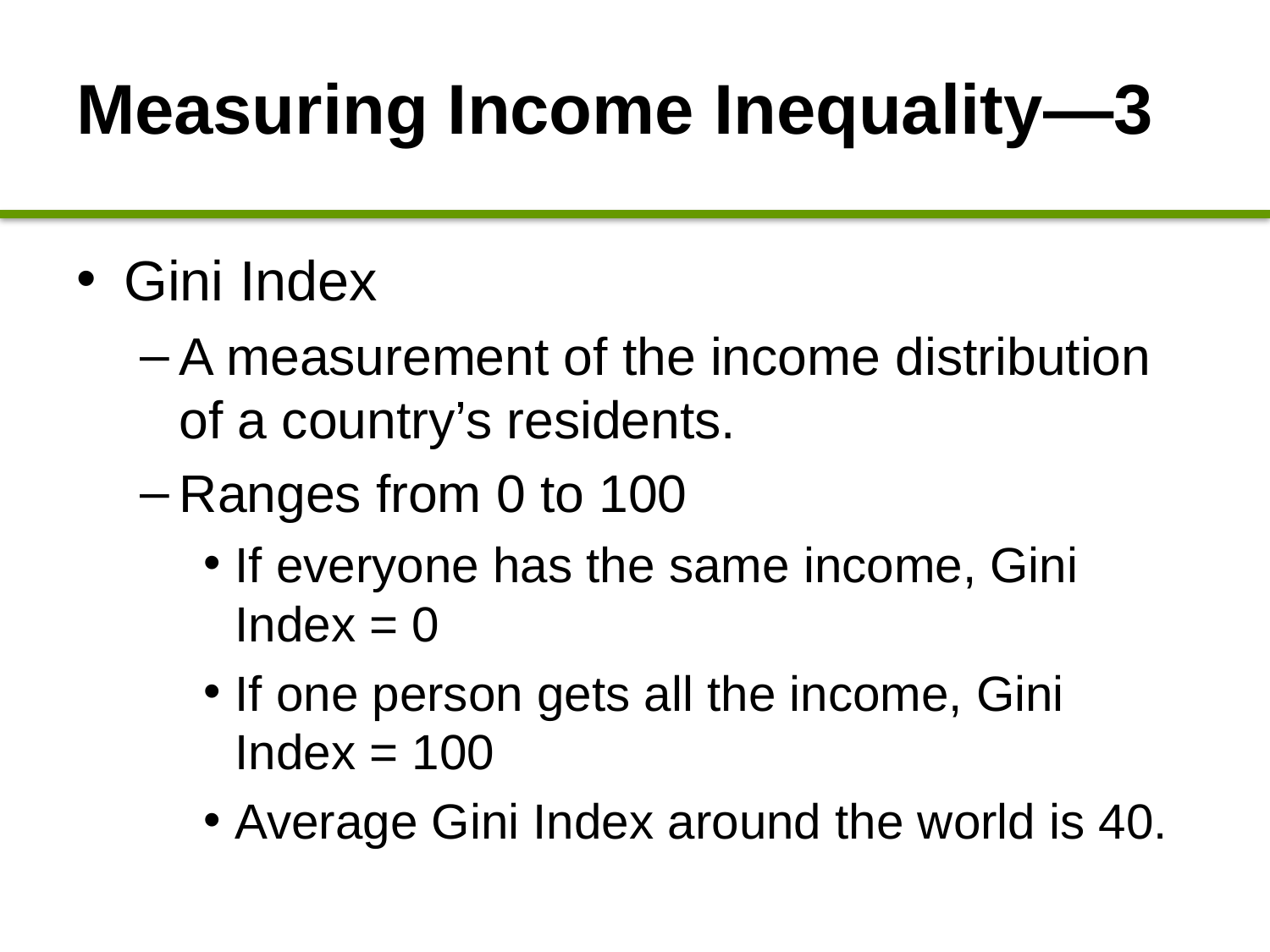

# Measuring Income Inequality—3
Gini Index
A measurement of the income distribution of a country’s residents.
Ranges from 0 to 100
If everyone has the same income, Gini Index = 0
If one person gets all the income, Gini Index = 100
Average Gini Index around the world is 40.